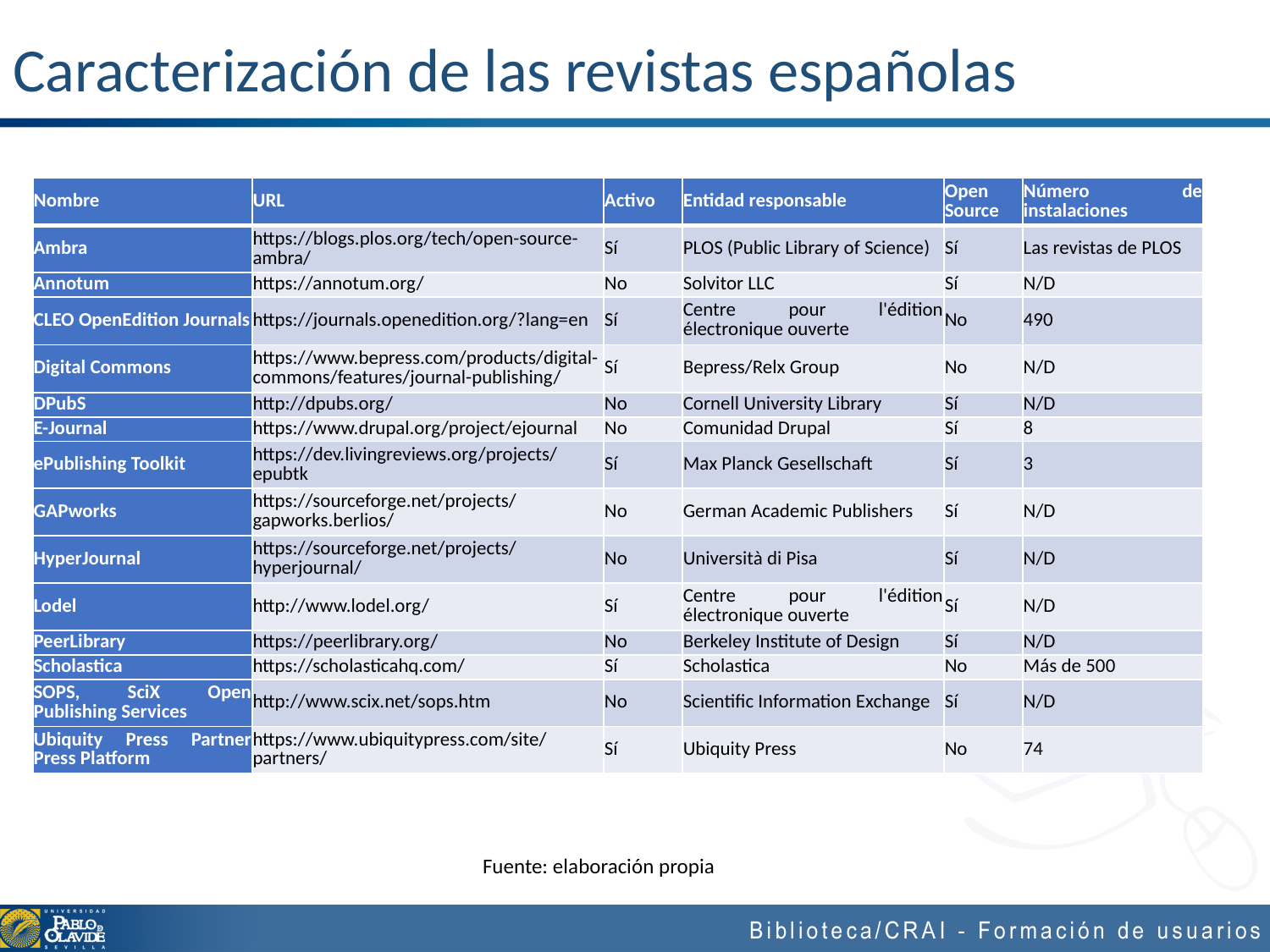

# Caracterización de las revistas españolas
| Nombre | URL | Activo | Entidad responsable | Open Source | Número de instalaciones |
| --- | --- | --- | --- | --- | --- |
| Ambra | https://blogs.plos.org/tech/open-source-ambra/ | Sí | PLOS (Public Library of Science) | Sí | Las revistas de PLOS |
| Annotum | https://annotum.org/ | No | Solvitor LLC | Sí | N/D |
| CLEO OpenEdition Journals | https://journals.openedition.org/?lang=en | Sí | Centre pour l'édition électronique ouverte | No | 490 |
| Digital Commons | https://www.bepress.com/products/digital-commons/features/journal-publishing/ | Sí | Bepress/Relx Group | No | N/D |
| DPubS | http://dpubs.org/ | No | Cornell University Library | Sí | N/D |
| E-Journal | https://www.drupal.org/project/ejournal | No | Comunidad Drupal | Sí | 8 |
| ePublishing Toolkit | https://dev.livingreviews.org/projects/epubtk | Sí | Max Planck Gesellschaft | Sí | 3 |
| GAPworks | https://sourceforge.net/projects/gapworks.berlios/ | No | German Academic Publishers | Sí | N/D |
| HyperJournal | https://sourceforge.net/projects/hyperjournal/ | No | Università di Pisa | Sí | N/D |
| Lodel | http://www.lodel.org/ | Sí | Centre pour l'édition électronique ouverte | Sí | N/D |
| PeerLibrary | https://peerlibrary.org/ | No | Berkeley Institute of Design | Sí | N/D |
| Scholastica | https://scholasticahq.com/ | Sí | Scholastica | No | Más de 500 |
| SOPS, SciX Open Publishing Services | http://www.scix.net/sops.htm | No | Scientific Information Exchange | Sí | N/D |
| Ubiquity Press Partner Press Platform | https://www.ubiquitypress.com/site/partners/ | Sí | Ubiquity Press | No | 74 |
Fuente: elaboración propia